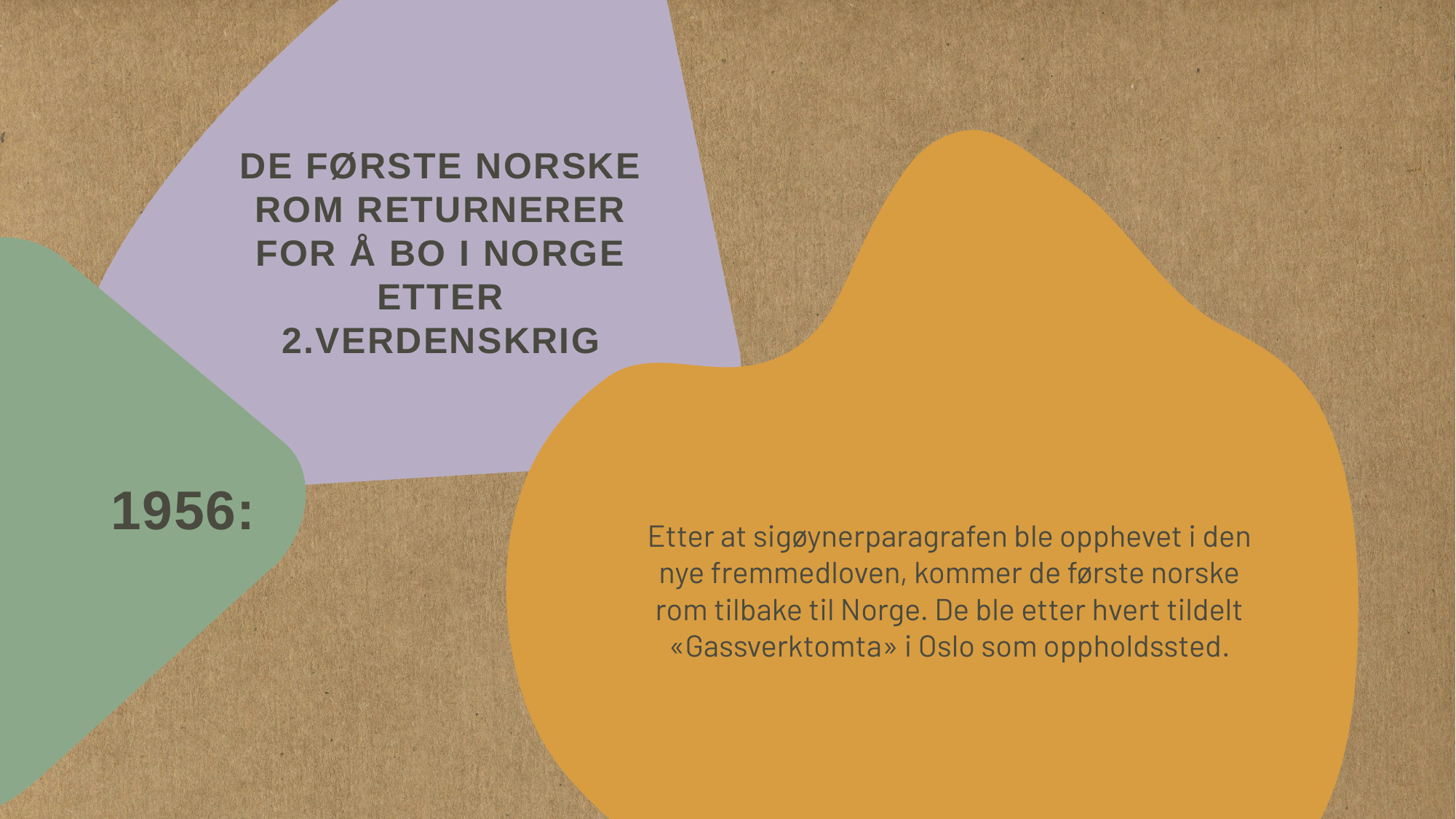

# De første norske rom returnerer for å bo i Norge etter 2.verdenskrig
Etter at sigøynerparagrafen ble opphevet i den nye fremmedloven, kommer de første norske rom tilbake til Norge. De ble etter hvert tildelt «Gassverktomta» i Oslo som oppholdssted.
1956: